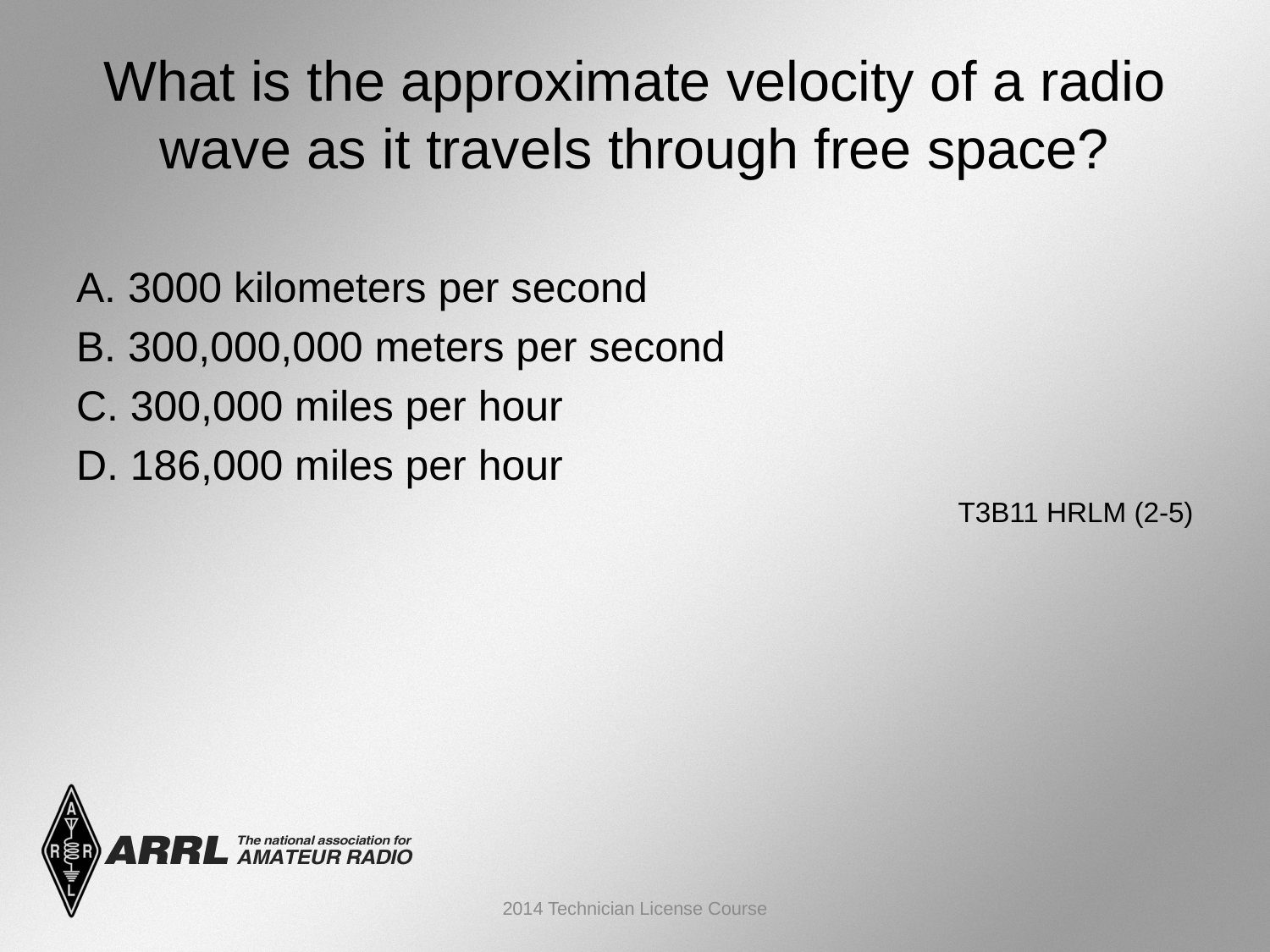

# What is the approximate velocity of a radio wave as it travels through free space?
A. 3000 kilometers per second
B. 300,000,000 meters per second
C. 300,000 miles per hour
D. 186,000 miles per hour
 T3B11 HRLM (2-5)
2014 Technician License Course